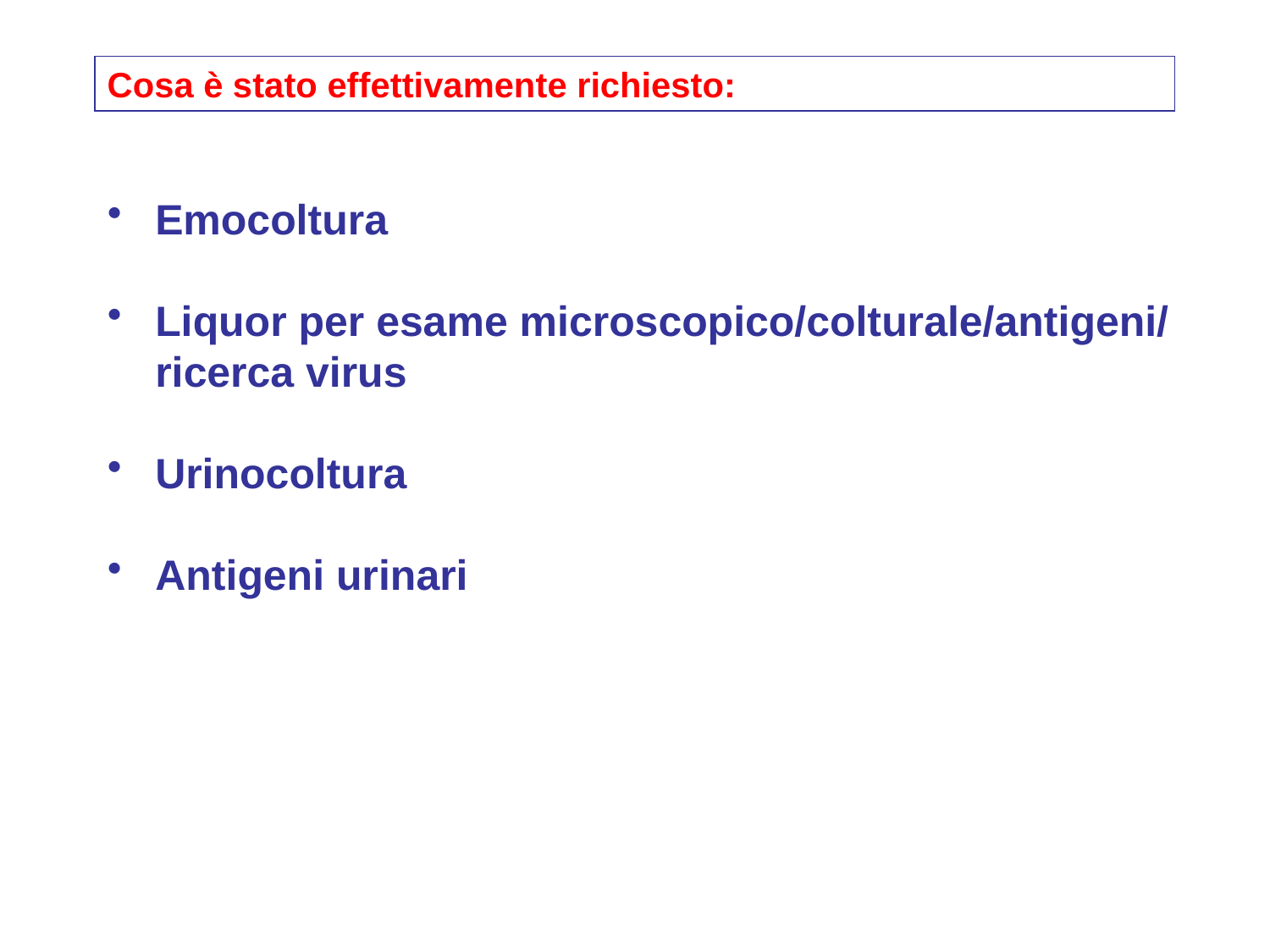

Cosa è stato effettivamente richiesto:
Emocoltura

Liquor per esame microscopico/colturale/antigeni/ ricerca virus

Urinocoltura

Antigeni urinari